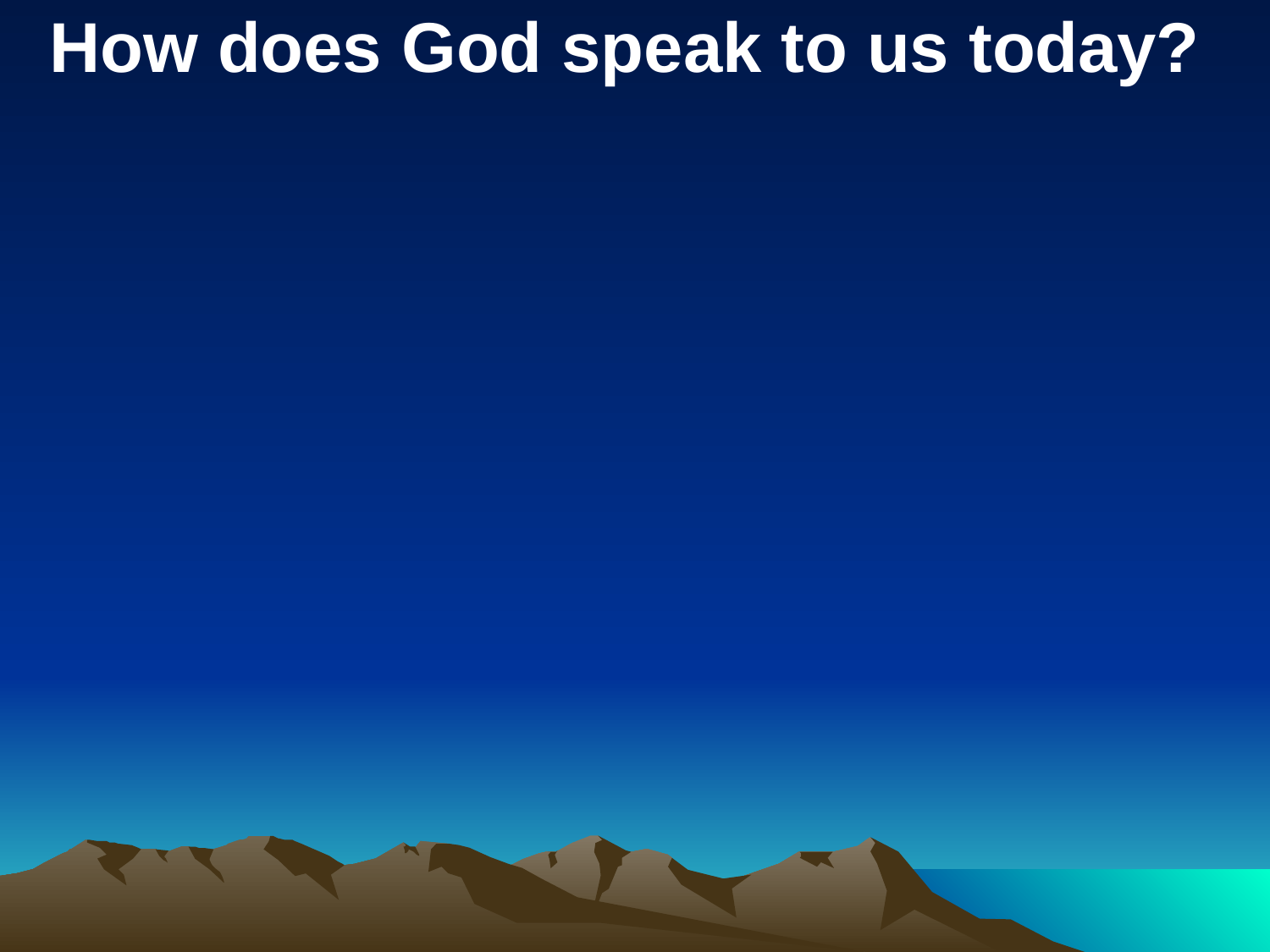

How does God speak to us today?